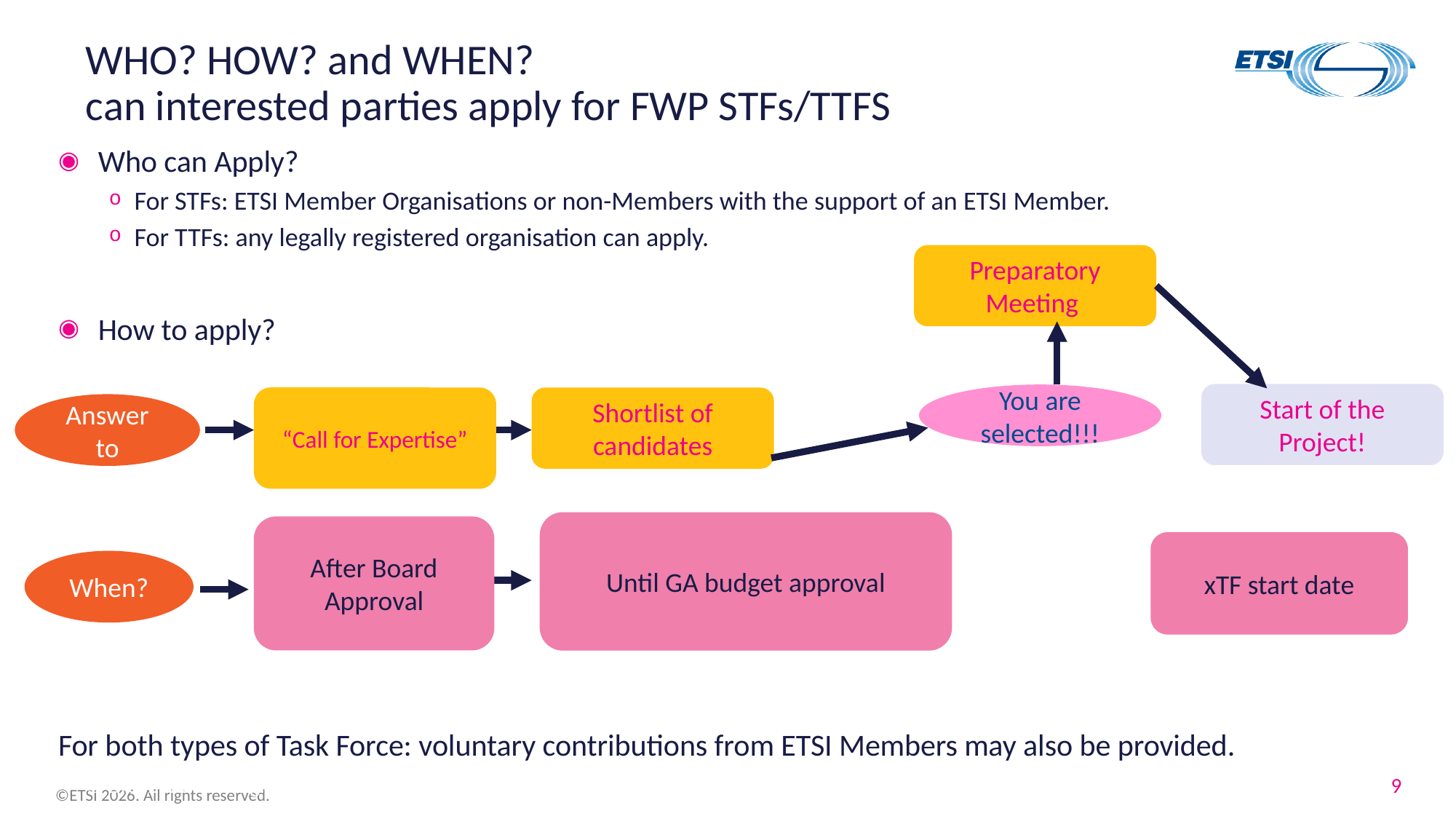

# WHO? HOW? and WHEN? can interested parties apply for FWP STFs/TTFS
Who can Apply?
For STFs: ETSI Member Organisations or non-Members with the support of an ETSI Member.
For TTFs: any legally registered organisation can apply.

How to apply?

For both types of Task Force: voluntary contributions from ETSI Members may also be provided.
Preparatory Meeting
Start of the Project!
You are selected!!!
“Call for Expertise”
Shortlist of candidates
Answer to
Until GA budget approval
After Board Approval
xTF start date
When?